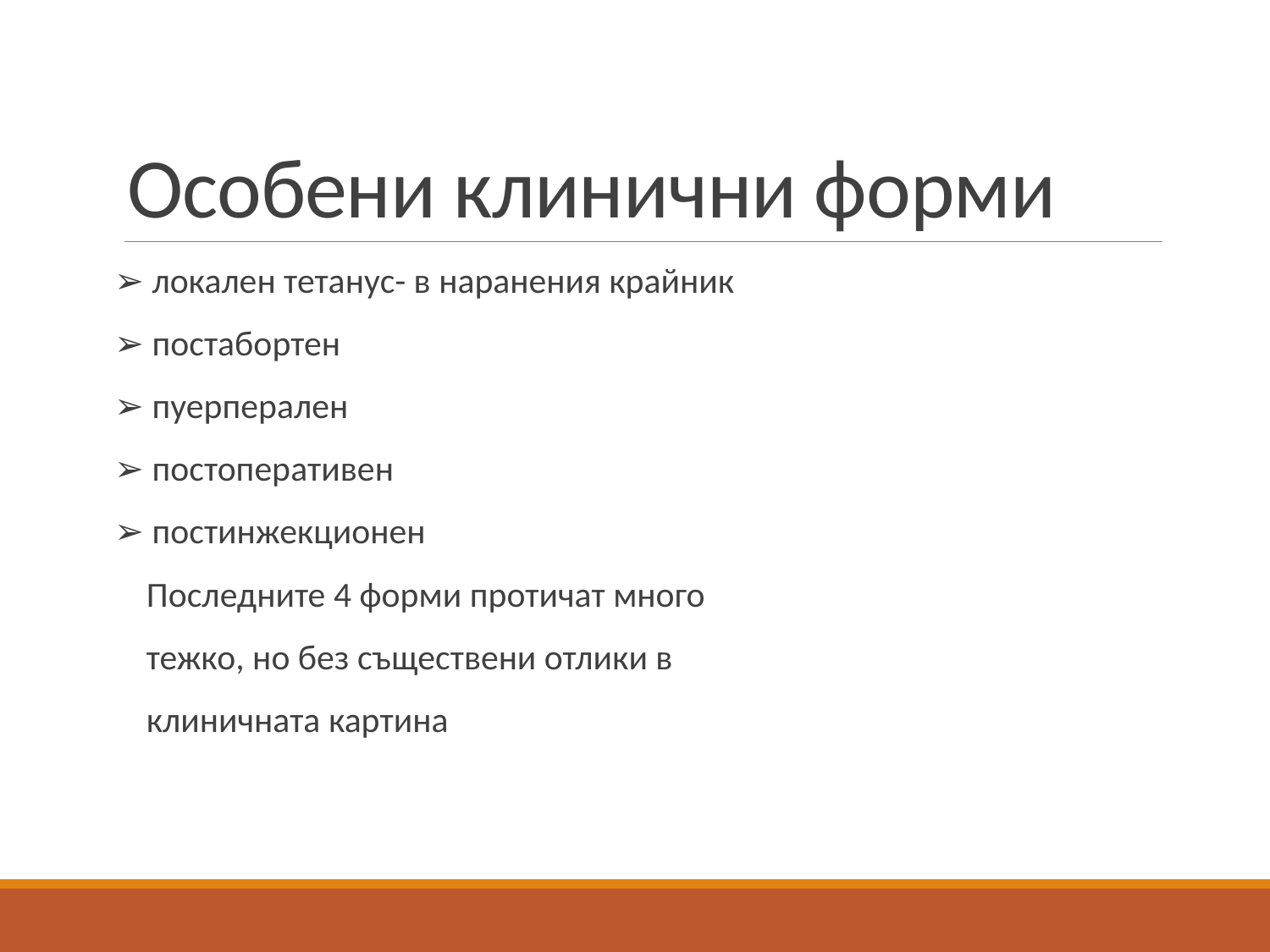

# Особени клинични форми
➢ локален тетанус- в наранения крайник
➢ постабортен
➢ пуерперален
➢ постоперативен
➢ постинжекционен
    Последните 4 форми протичат много
    тежко, но без съществени отлики в
    клиничната картина